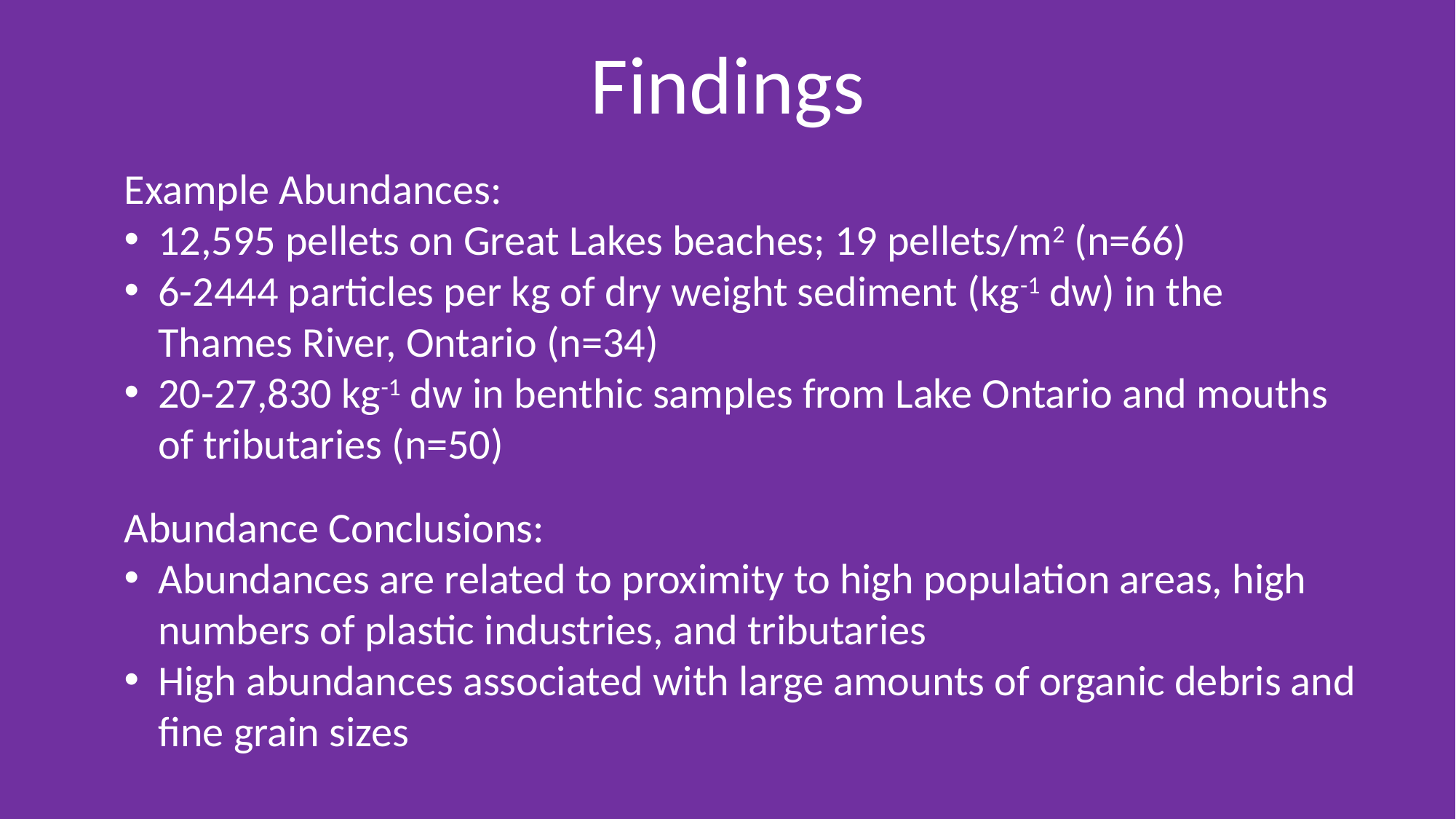

Findings
Example Abundances:
12,595 pellets on Great Lakes beaches; 19 pellets/m2 (n=66)
6-2444 particles per kg of dry weight sediment (kg-1 dw) in the Thames River, Ontario (n=34)
20-27,830 kg-1 dw in benthic samples from Lake Ontario and mouths of tributaries (n=50)

Abundance Conclusions:
Abundances are related to proximity to high population areas, high numbers of plastic industries, and tributaries
High abundances associated with large amounts of organic debris and fine grain sizes